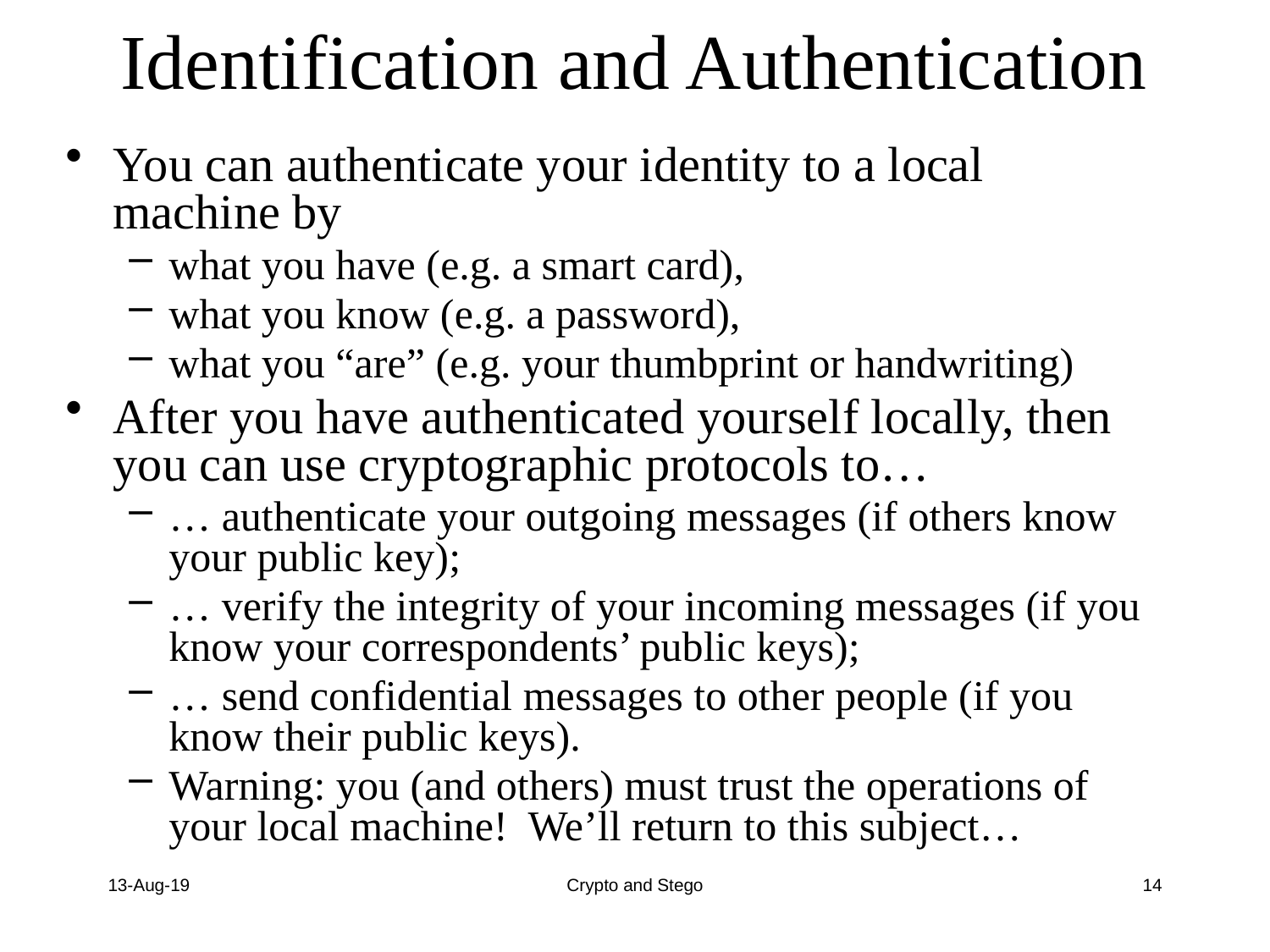

# Identification and Authentication
You can authenticate your identity to a local machine by
what you have (e.g. a smart card),
what you know (e.g. a password),
what you “are” (e.g. your thumbprint or handwriting)
After you have authenticated yourself locally, then you can use cryptographic protocols to…
… authenticate your outgoing messages (if others know your public key);
… verify the integrity of your incoming messages (if you know your correspondents’ public keys);
… send confidential messages to other people (if you know their public keys).
Warning: you (and others) must trust the operations of your local machine!  We’ll return to this subject…
13-Aug-19
Crypto and Stego
14